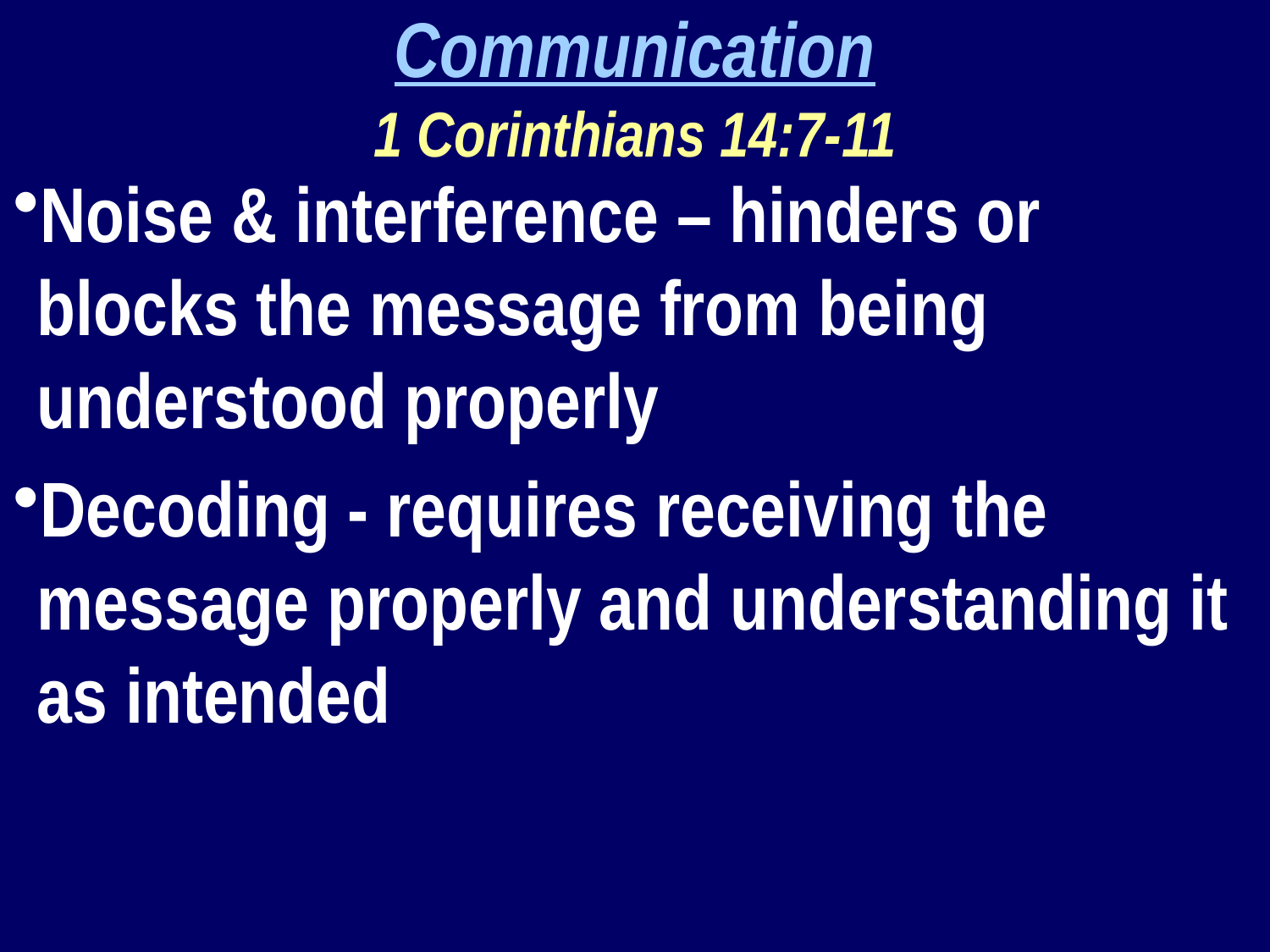

Communication
1 Corinthians 14:7-11
Noise & interference – hinders or blocks the message from being understood properly
Decoding - requires receiving the message properly and understanding it as intended